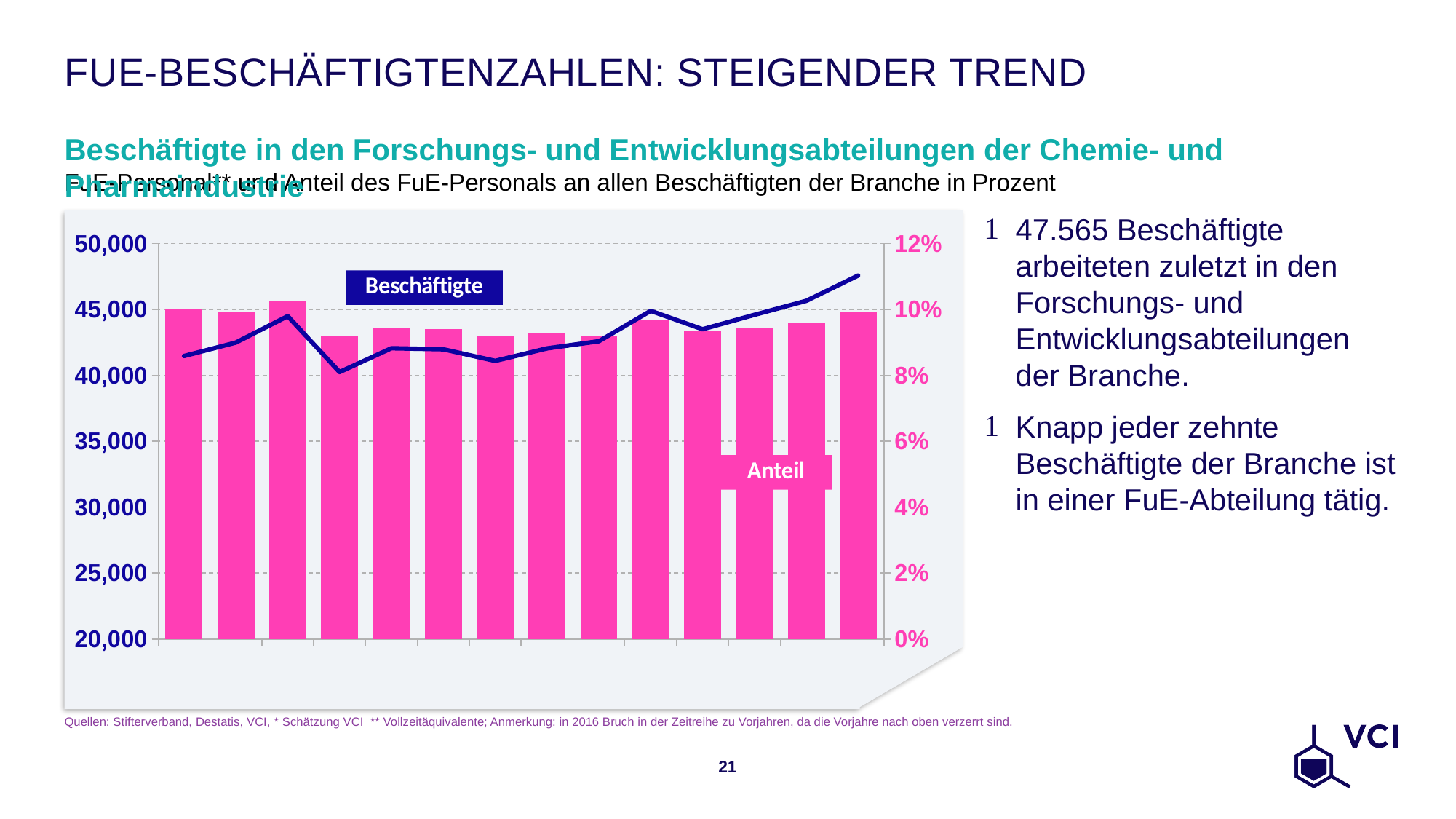

# FuE-Beschäftigtenzahlen: steigender Trend
Beschäftigte in den Forschungs- und Entwicklungsabteilungen der Chemie- und Pharmaindustrie
FuE-Personal** und Anteil des FuE-Personals an allen Beschäftigten der Branche in Prozent
47.565 Beschäftigte arbeiteten zuletzt in den Forschungs- und Entwicklungsabteilungen der Branche.
Knapp jeder zehnte Beschäftigte der Branche ist in einer FuE-Abteilung tätig.

### Chart

| Category | Anteil FuE Personal an Beschäftigten | FuE-Personal; Chemie/Pharma (20+21); Anzahl; |
|---|---|---|
| 2010 | 0.0999696214250927 | 41464.0 |
| 2011 | 0.0991134958590925 | 42485.0 |
| 2012 | 0.10243097128331706 | 44487.0 |
| 2013 | 0.09190048224462954 | 40248.0 |
| 2014 | 0.09454416287476844 | 42054.0 |
| 2015 | 0.09405488009823386 | 41975.0 |
| 2016 | 0.09192419877243527 | 41096.0 |
| 2017 | 0.09281377635500607 | 42040.0 |
| 2018 | 0.09206512550994156 | 42585.0 |
| 2019 | 0.09675847886911049 | 44888.0 |
| 2020 | 0.09365102263600876 | 43495.0 |
| 2021 | 0.09422562416260562 | 44587.0 |
Quellen: Stifterverband, Destatis, VCI, * Schätzung VCI  ** Vollzeitäquivalente; Anmerkung: in 2016 Bruch in der Zeitreihe zu Vorjahren, da die Vorjahre nach oben verzerrt sind.

21